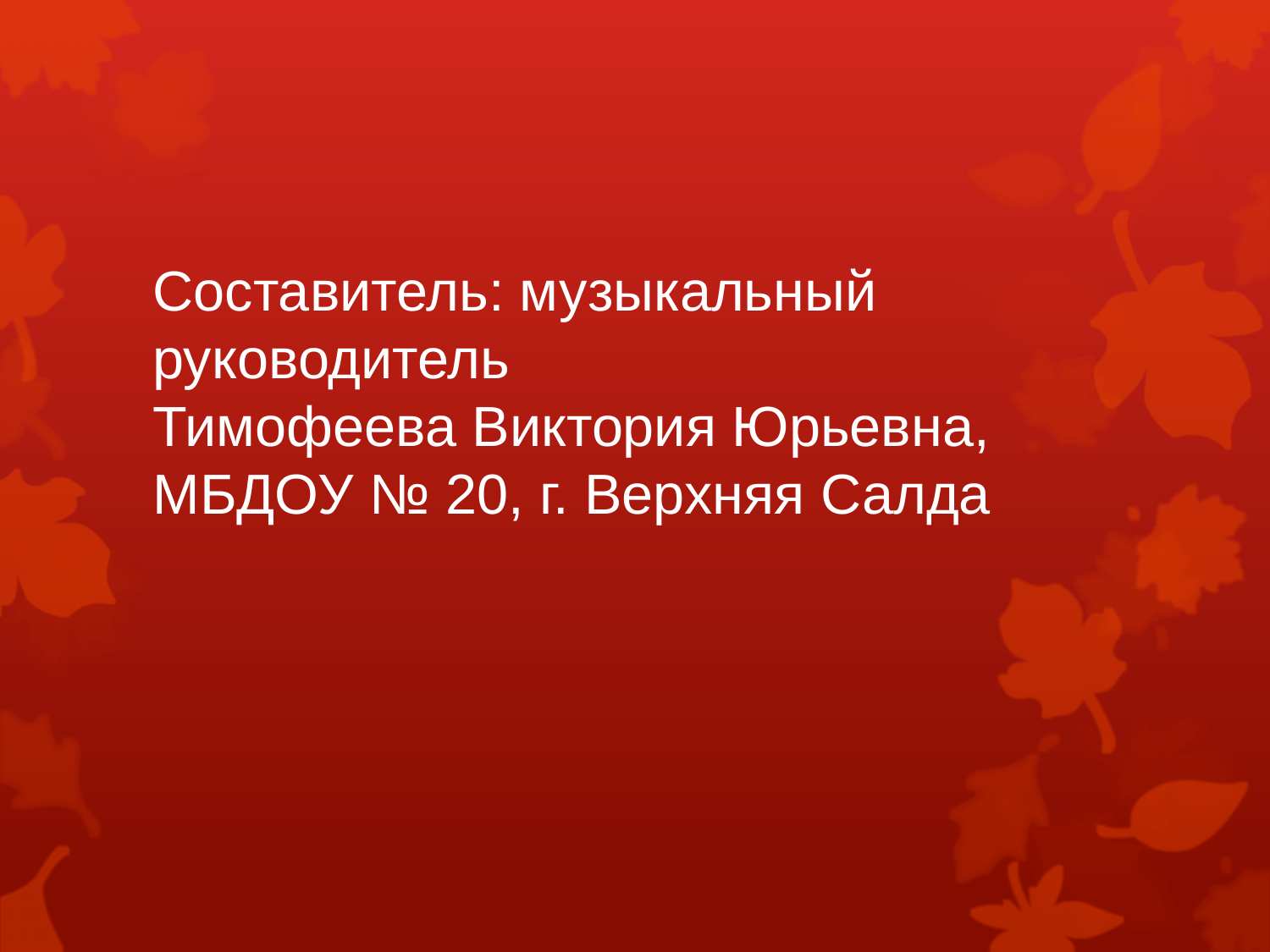

# Составитель: музыкальный руководитель Тимофеева Виктория Юрьевна, МБДОУ № 20, г. Верхняя Салда